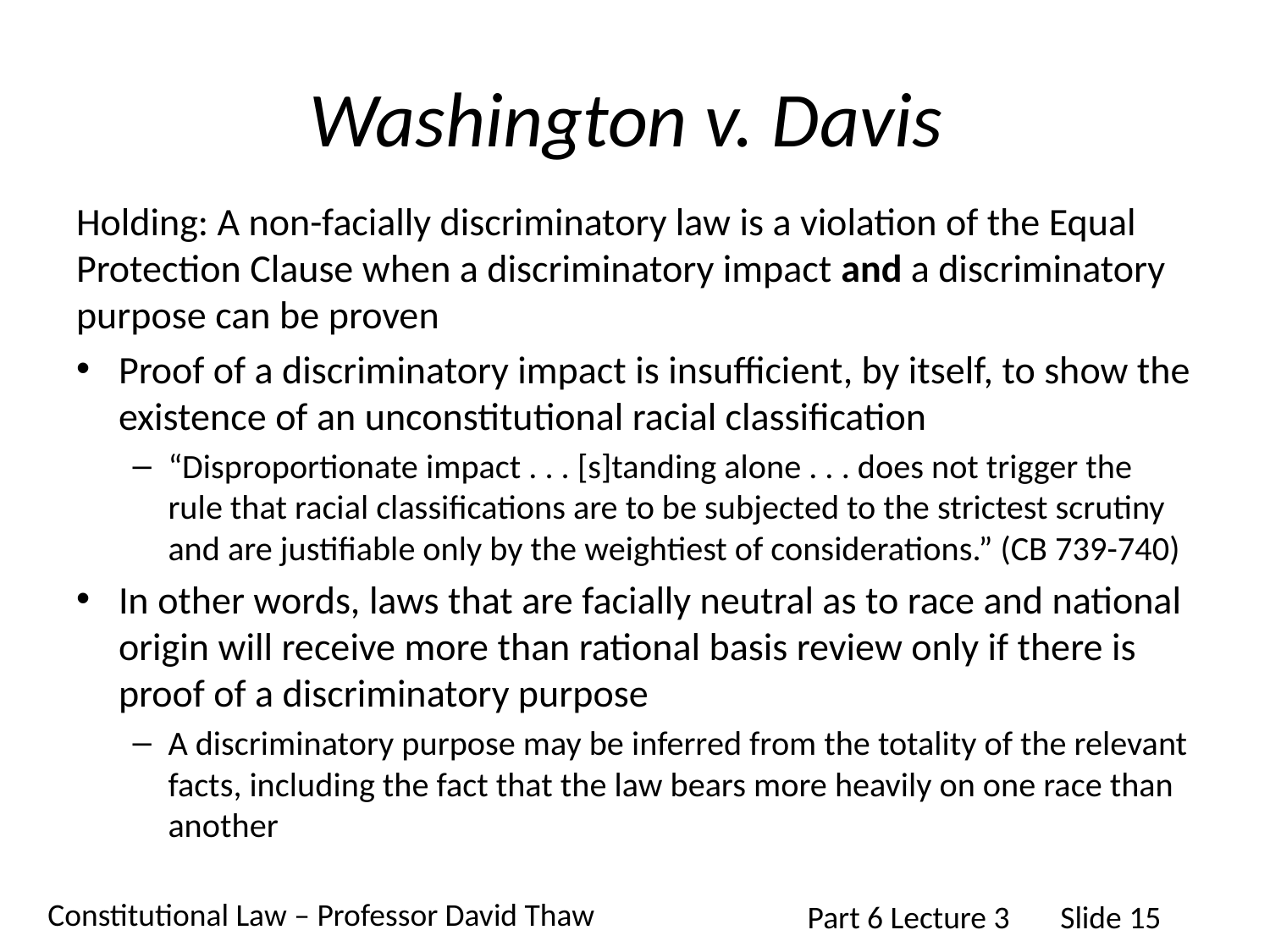

# Washington v. Davis
Holding: A non-facially discriminatory law is a violation of the Equal Protection Clause when a discriminatory impact and a discriminatory purpose can be proven
Proof of a discriminatory impact is insufficient, by itself, to show the existence of an unconstitutional racial classification
“Disproportionate impact . . . [s]tanding alone . . . does not trigger the rule that racial classifications are to be subjected to the strictest scrutiny and are justifiable only by the weightiest of considerations.” (CB 739-740)
In other words, laws that are facially neutral as to race and national origin will receive more than rational basis review only if there is proof of a discriminatory purpose
A discriminatory purpose may be inferred from the totality of the relevant facts, including the fact that the law bears more heavily on one race than another